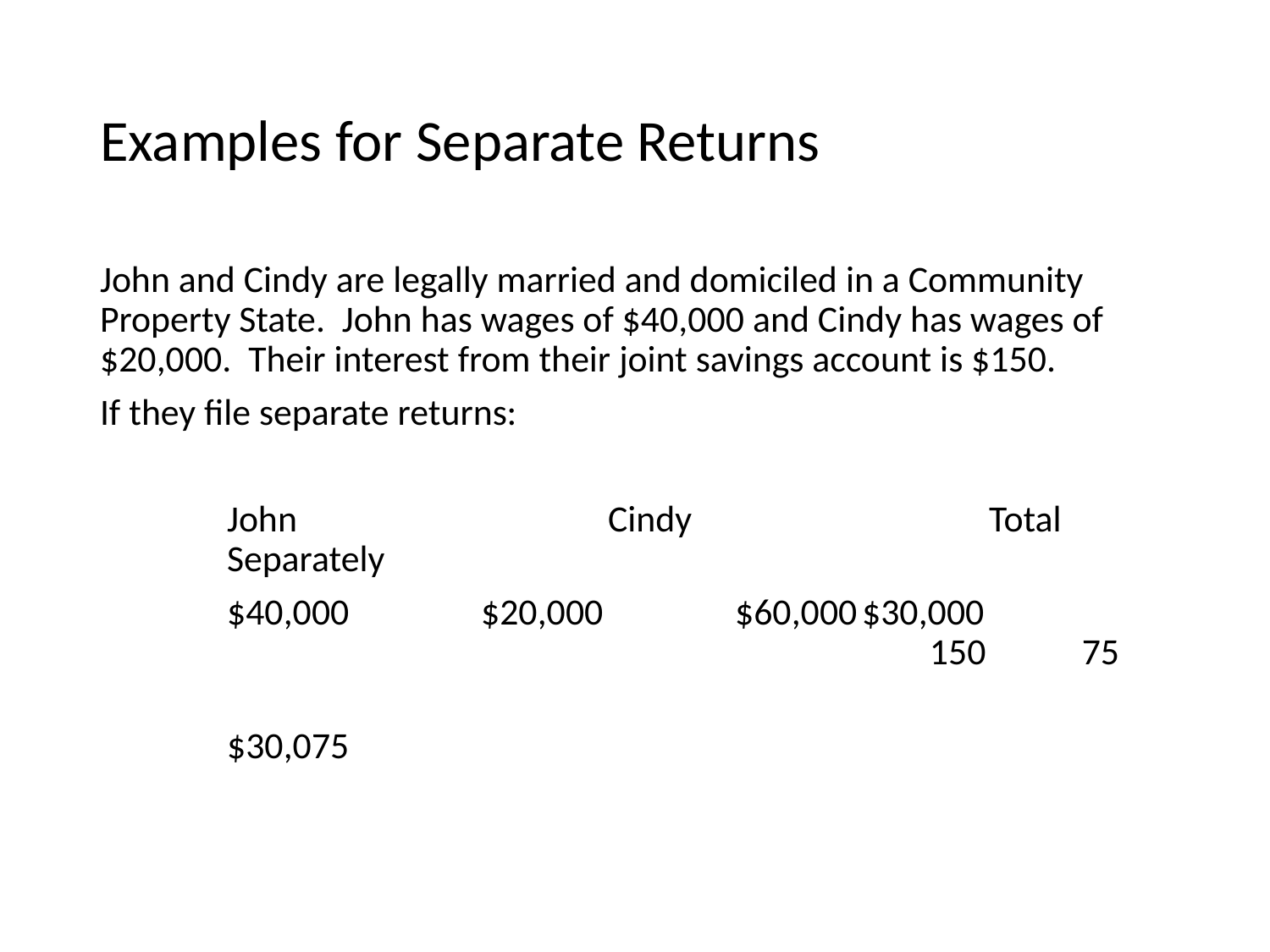

# Examples for Separate Returns
John and Cindy are legally married and domiciled in a Community Property State.  John has wages of $40,000 and Cindy has wages of $20,000.  Their interest from their joint savings account is $150.
If they file separate returns:

	John			Cindy			Total		Separately
	$40,000		$20,000		$60,000	$30,000								        150	           75
									$30,075